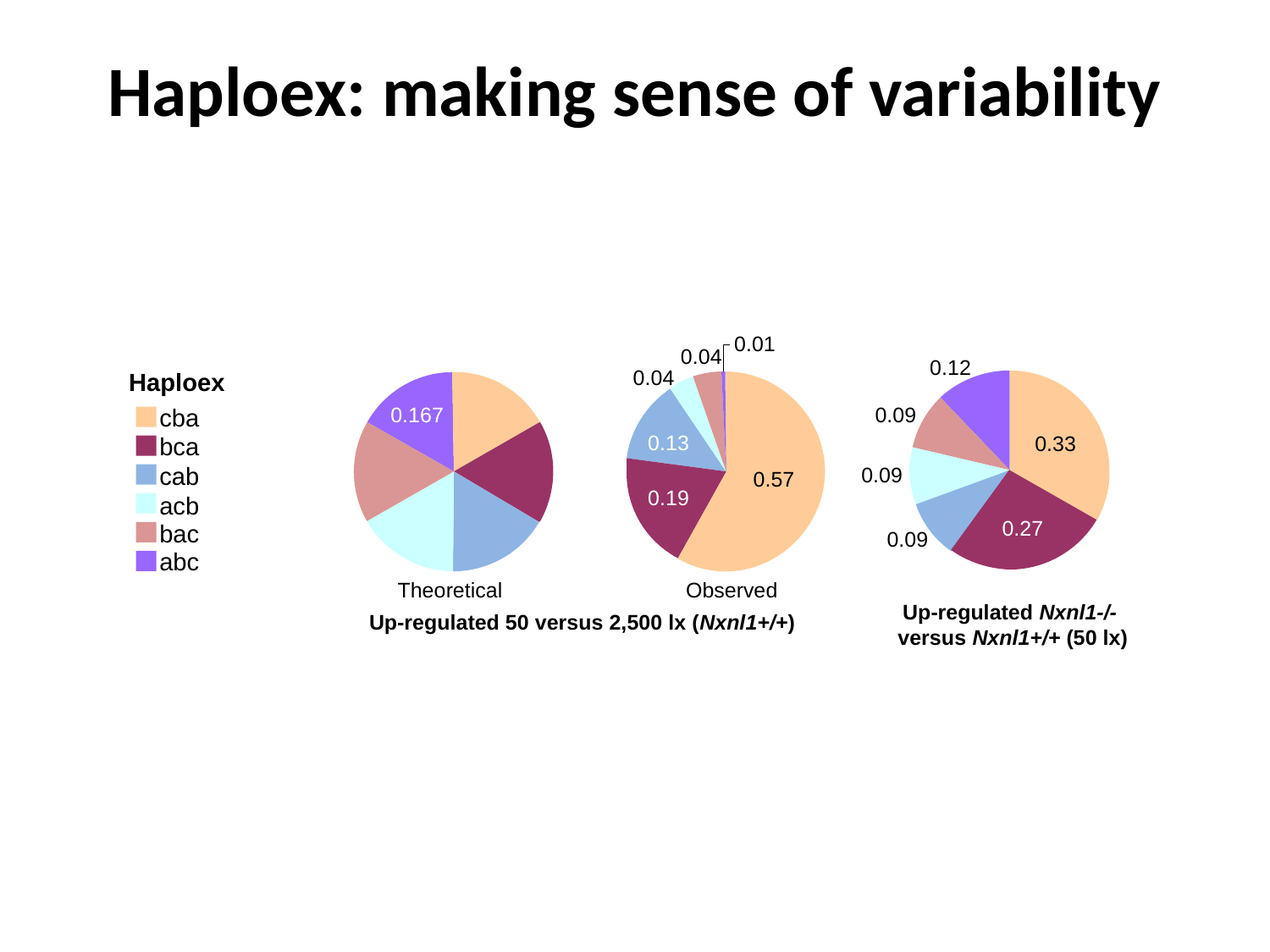

Haploex: making sense of variability
0.01
0.04

0.12
0.04

Haploex

0.167
0.09

cba

0.13
0.33
bca

0.09

0.57
cab

0.19

acb

0.27
bac
0.09

abc

Theoretical
Observed
Up-regulated Nxnl1-/-
 versus Nxnl1+/+ (50 lx)
Up-regulated 50 versus 2,500 lx (Nxnl1+/+)